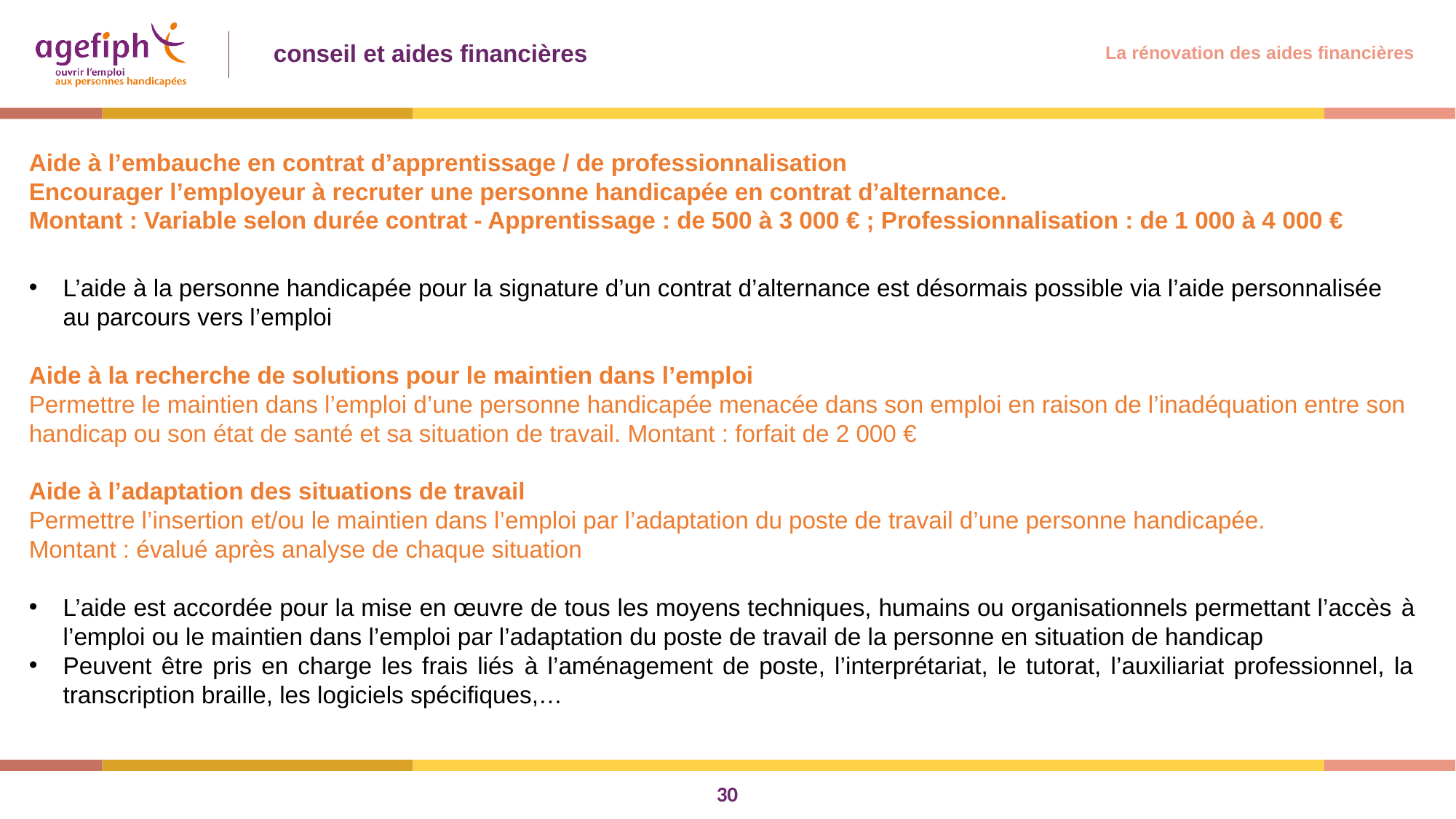

La rénovation des aides financières
Aide à l’embauche en contrat d’apprentissage / de professionnalisation
Encourager l’employeur à recruter une personne handicapée en contrat d’alternance.
Montant : Variable selon durée contrat - Apprentissage : de 500 à 3 000 € ; Professionnalisation : de 1 000 à 4 000 €

L’aide à la personne handicapée pour la signature d’un contrat d’alternance est désormais possible via l’aide personnalisée au parcours vers l’emploi

Aide à la recherche de solutions pour le maintien dans l’emploi
Permettre le maintien dans l’emploi d’une personne handicapée menacée dans son emploi en raison de l’inadéquation entre son handicap ou son état de santé et sa situation de travail. Montant : forfait de 2 000 €

Aide à l’adaptation des situations de travail
Permettre l’insertion et/ou le maintien dans l’emploi par l’adaptation du poste de travail d’une personne handicapée.
Montant : évalué après analyse de chaque situation

L’aide est accordée pour la mise en œuvre de tous les moyens techniques, humains ou organisationnels permettant l’accès à l’emploi ou le maintien dans l’emploi par l’adaptation du poste de travail de la personne en situation de handicap
Peuvent être pris en charge les frais liés à l’aménagement de poste, l’interprétariat, le tutorat, l’auxiliariat professionnel, la transcription braille, les logiciels spécifiques,…